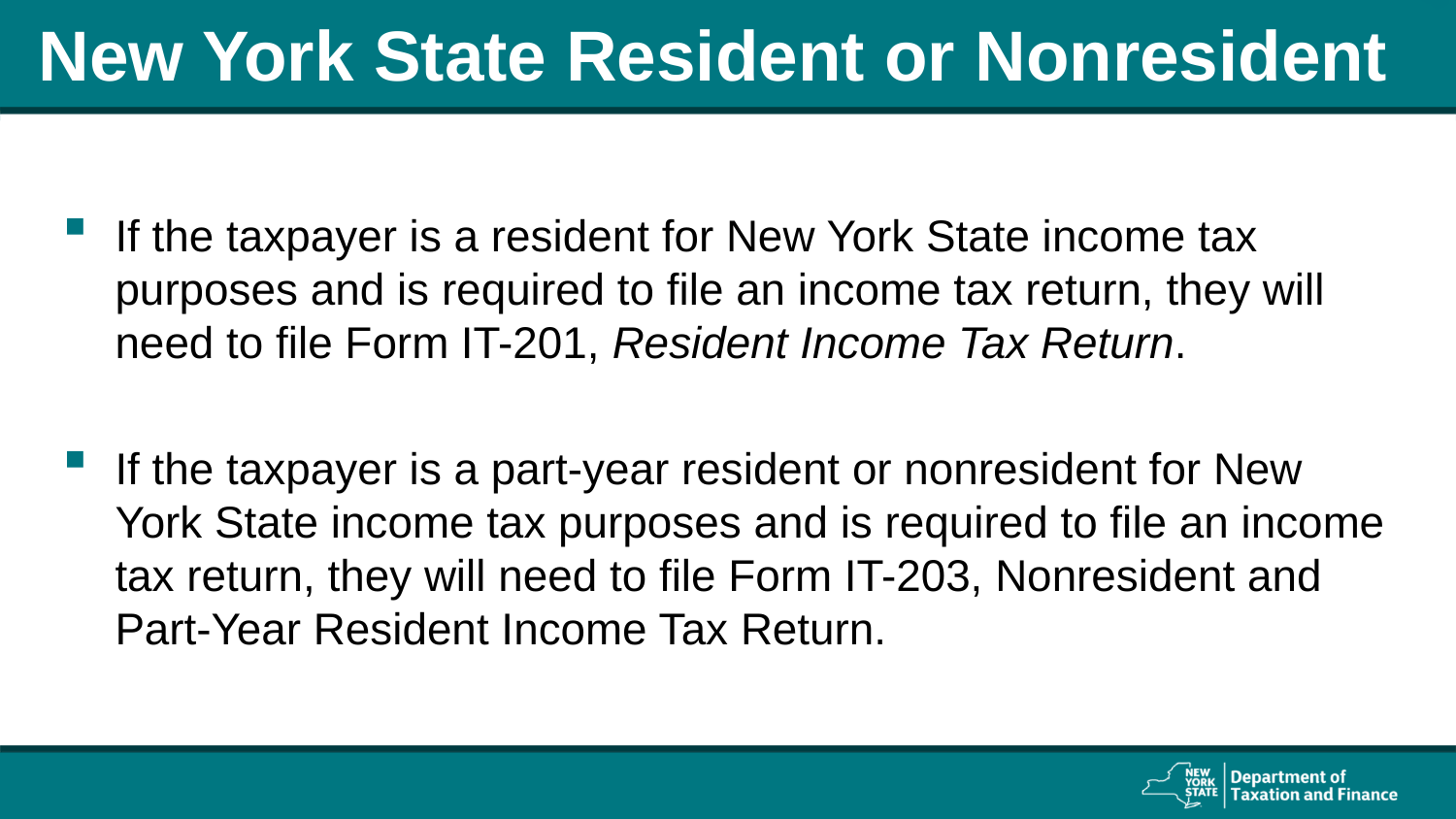

# New York State Resident or Nonresident
If the taxpayer is a resident for New York State income tax purposes and is required to file an income tax return, they will need to file Form IT-201, Resident Income Tax Return.
If the taxpayer is a part-year resident or nonresident for New York State income tax purposes and is required to file an income tax return, they will need to file Form IT-203, Nonresident and Part-Year Resident Income Tax Return.